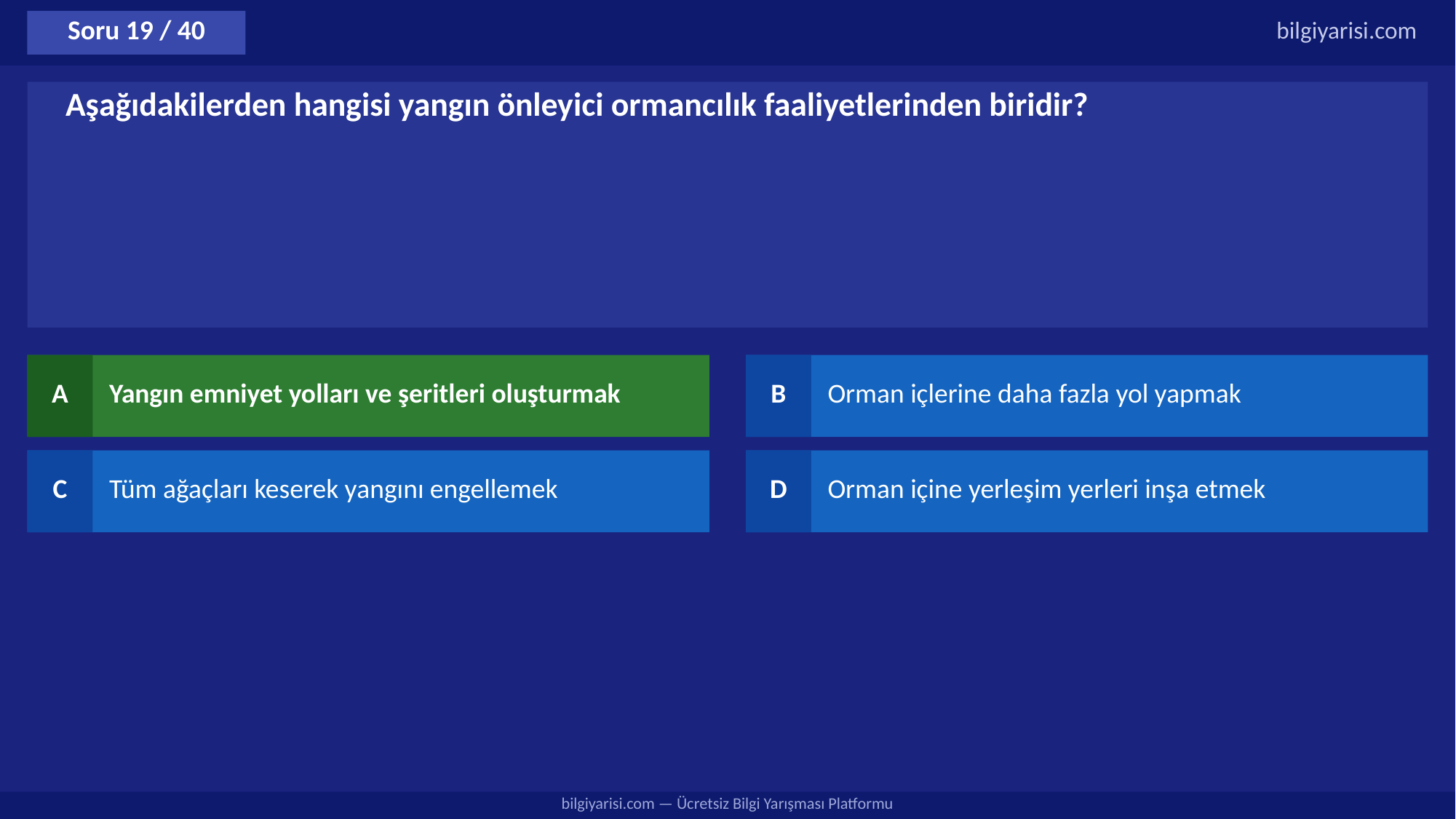

Soru 19 / 40
bilgiyarisi.com

Aşağıdakilerden hangisi yangın önleyici ormancılık faaliyetlerinden biridir?

A
Yangın emniyet yolları ve şeritleri oluşturmak

B
Orman içlerine daha fazla yol yapmak

C
Tüm ağaçları keserek yangını engellemek

D
Orman içine yerleşim yerleri inşa etmek
bilgiyarisi.com — Ücretsiz Bilgi Yarışması Platformu